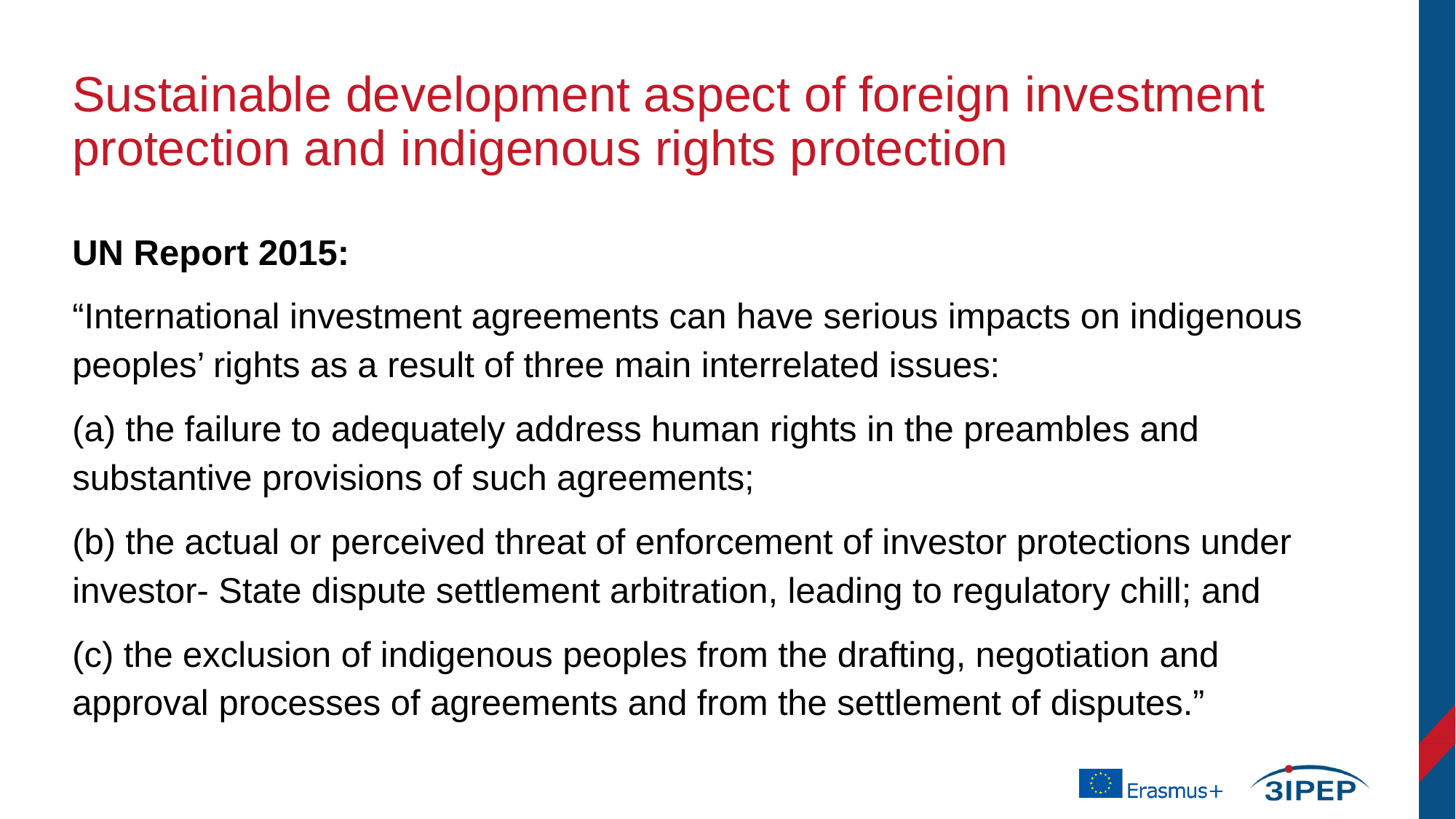

# Sustainable development aspect of foreign investment protection and indigenous rights protection
UN Report 2015:
“International investment agreements can have serious impacts on indigenous peoples’ rights as a result of three main interrelated issues:
(a) the failure to adequately address human rights in the preambles and substantive provisions of such agreements;
(b) the actual or perceived threat of enforcement of investor protections under investor- State dispute settlement arbitration, leading to regulatory chill; and
(c) the exclusion of indigenous peoples from the drafting, negotiation and approval processes of agreements and from the settlement of disputes.”